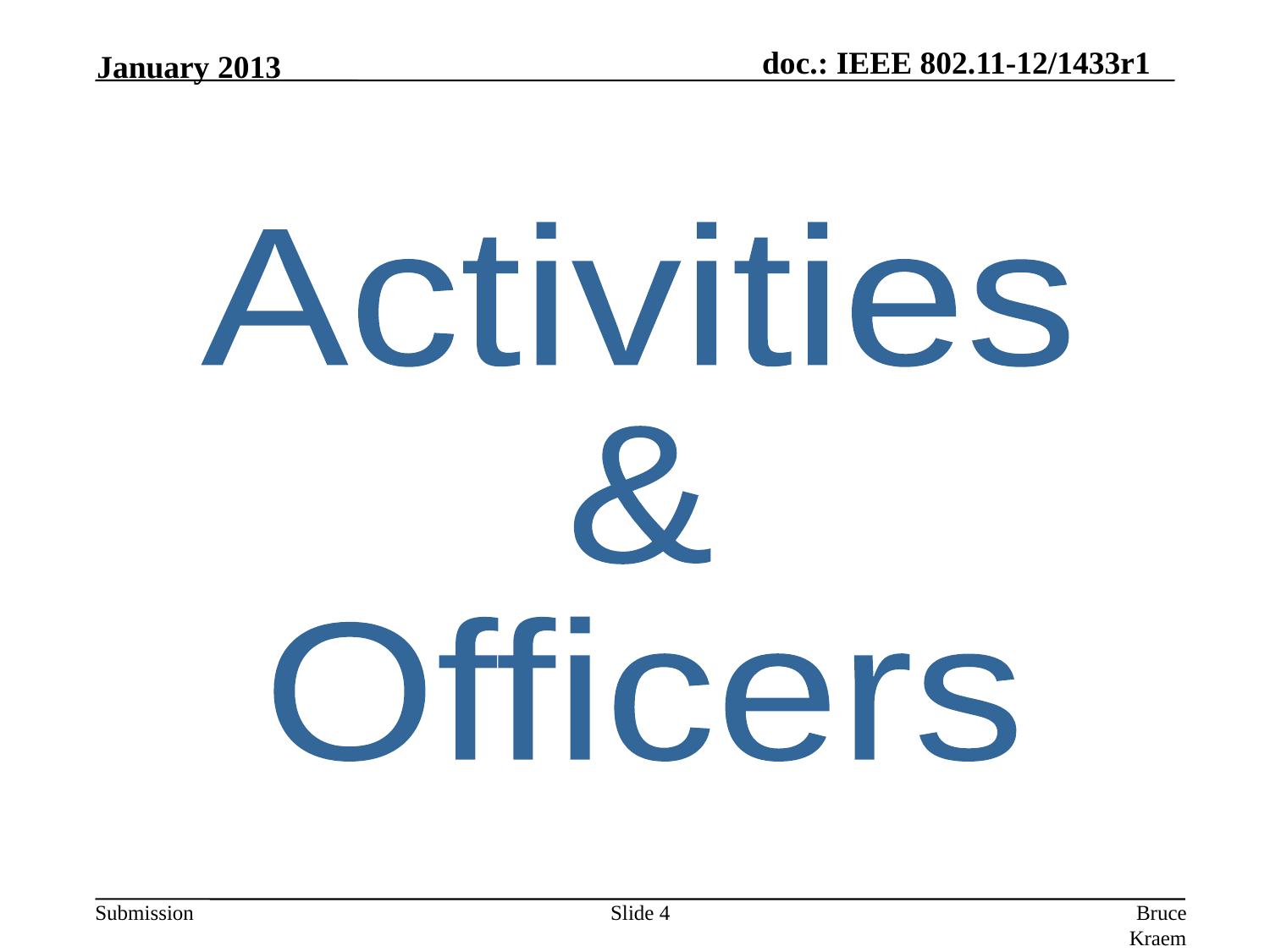

January 2013
Activities
&
Officers
Slide 4
Bruce Kraemer, Marvell